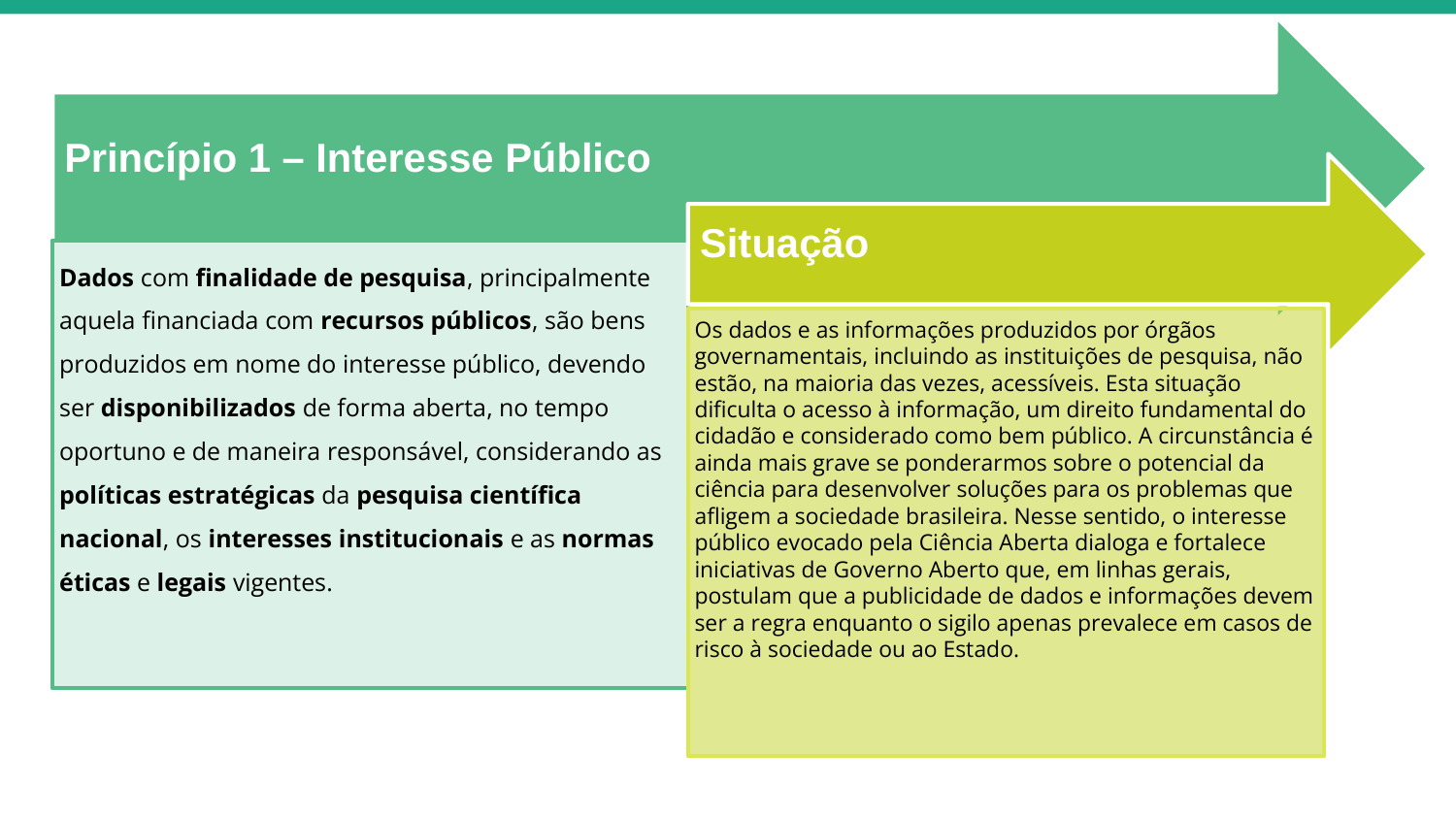

Princípio 1 – Interesse Público

Situação

Dados com finalidade de pesquisa, principalmente aquela financiada com recursos públicos, são bens produzidos em nome do interesse público, devendo ser disponibilizados de forma aberta, no tempo oportuno e de maneira responsável, considerando as políticas estratégicas da pesquisa científica nacional, os interesses institucionais e as normas éticas e legais vigentes.

Os dados e as informações produzidos por órgãos governamentais, incluindo as instituições de pesquisa, não estão, na maioria das vezes, acessíveis. Esta situação dificulta o acesso à informação, um direito fundamental do cidadão e considerado como bem público. A circunstância é ainda mais grave se ponderarmos sobre o potencial da ciência para desenvolver soluções para os problemas que afligem a sociedade brasileira. Nesse sentido, o interesse público evocado pela Ciência Aberta dialoga e fortalece iniciativas de Governo Aberto que, em linhas gerais, postulam que a publicidade de dados e informações devem ser a regra enquanto o sigilo apenas prevalece em casos de risco à sociedade ou ao Estado.